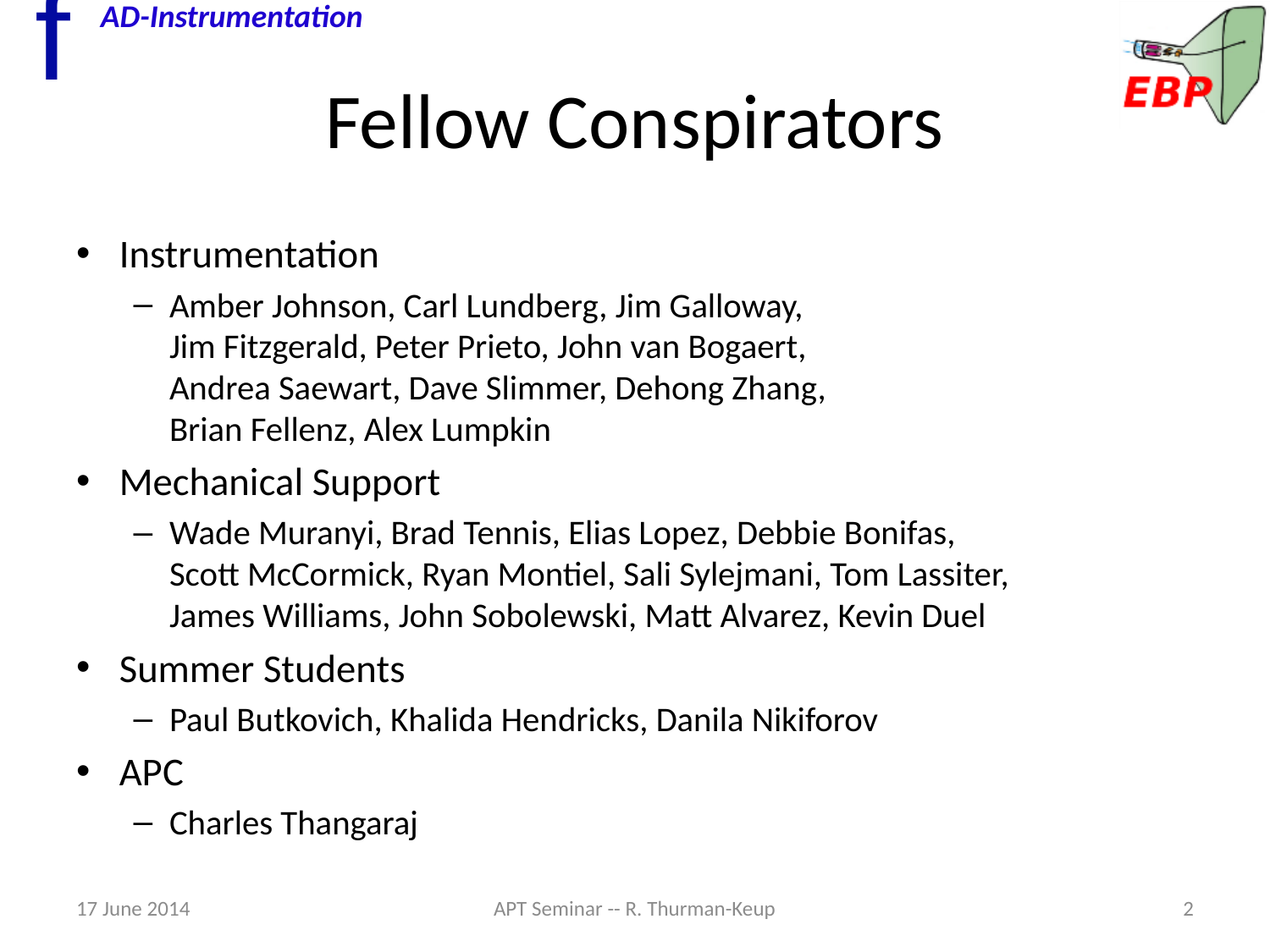

# Fellow Conspirators
Instrumentation
Amber Johnson, Carl Lundberg, Jim Galloway,
Jim Fitzgerald, Peter Prieto, John van Bogaert,
Andrea Saewart, Dave Slimmer, Dehong Zhang,
Brian Fellenz, Alex Lumpkin
Mechanical Support
Wade Muranyi, Brad Tennis, Elias Lopez, Debbie Bonifas,
Scott McCormick, Ryan Montiel, Sali Sylejmani, Tom Lassiter,
James Williams, John Sobolewski, Matt Alvarez, Kevin Duel
Summer Students
Paul Butkovich, Khalida Hendricks, Danila Nikiforov
APC
Charles Thangaraj

17 June 2014
APT Seminar -- R. Thurman-Keup
2